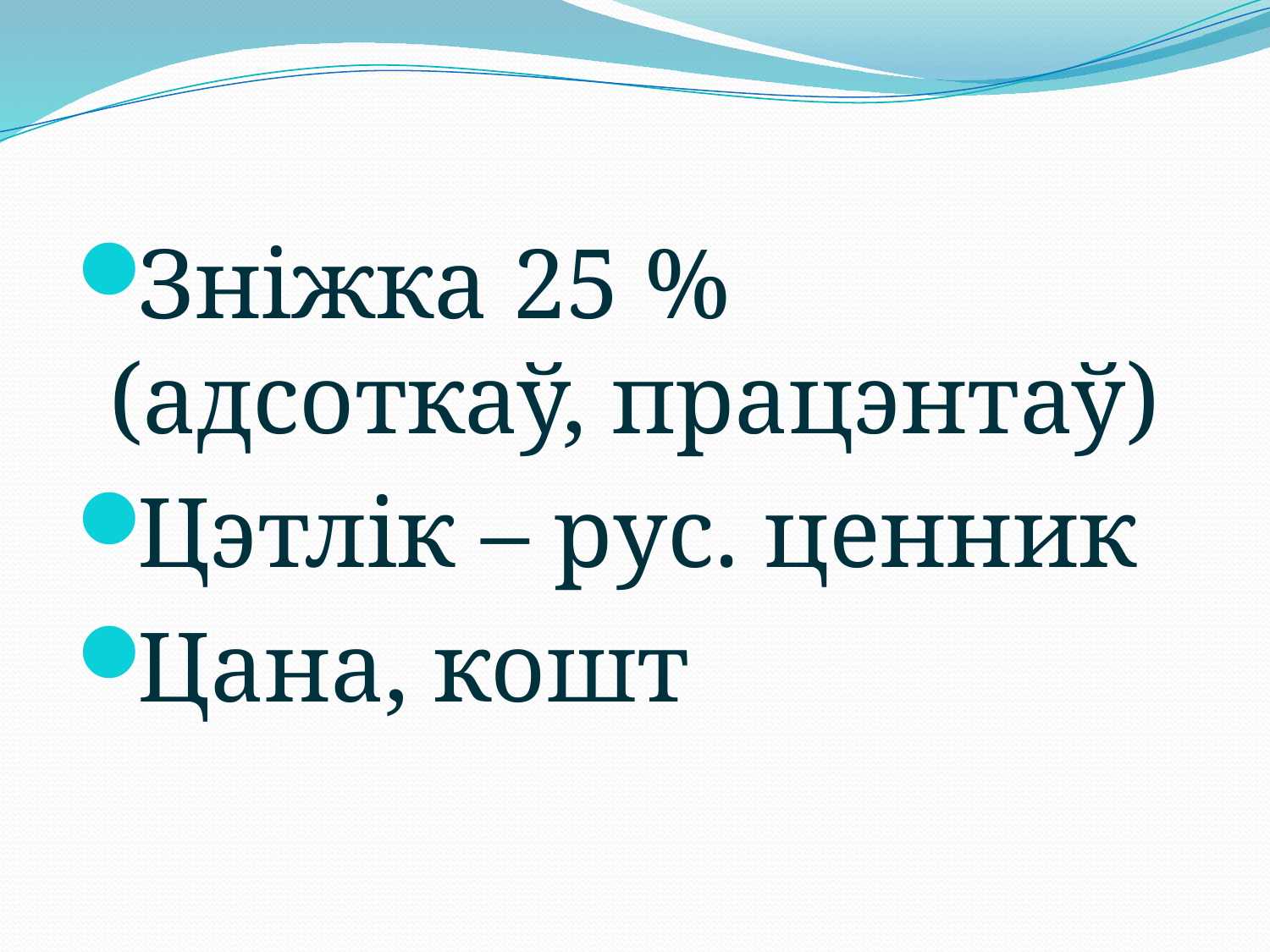

#
Зніжка 25 % (адсоткаў, працэнтаў)
Цэтлік – рус. ценник
Цана, кошт